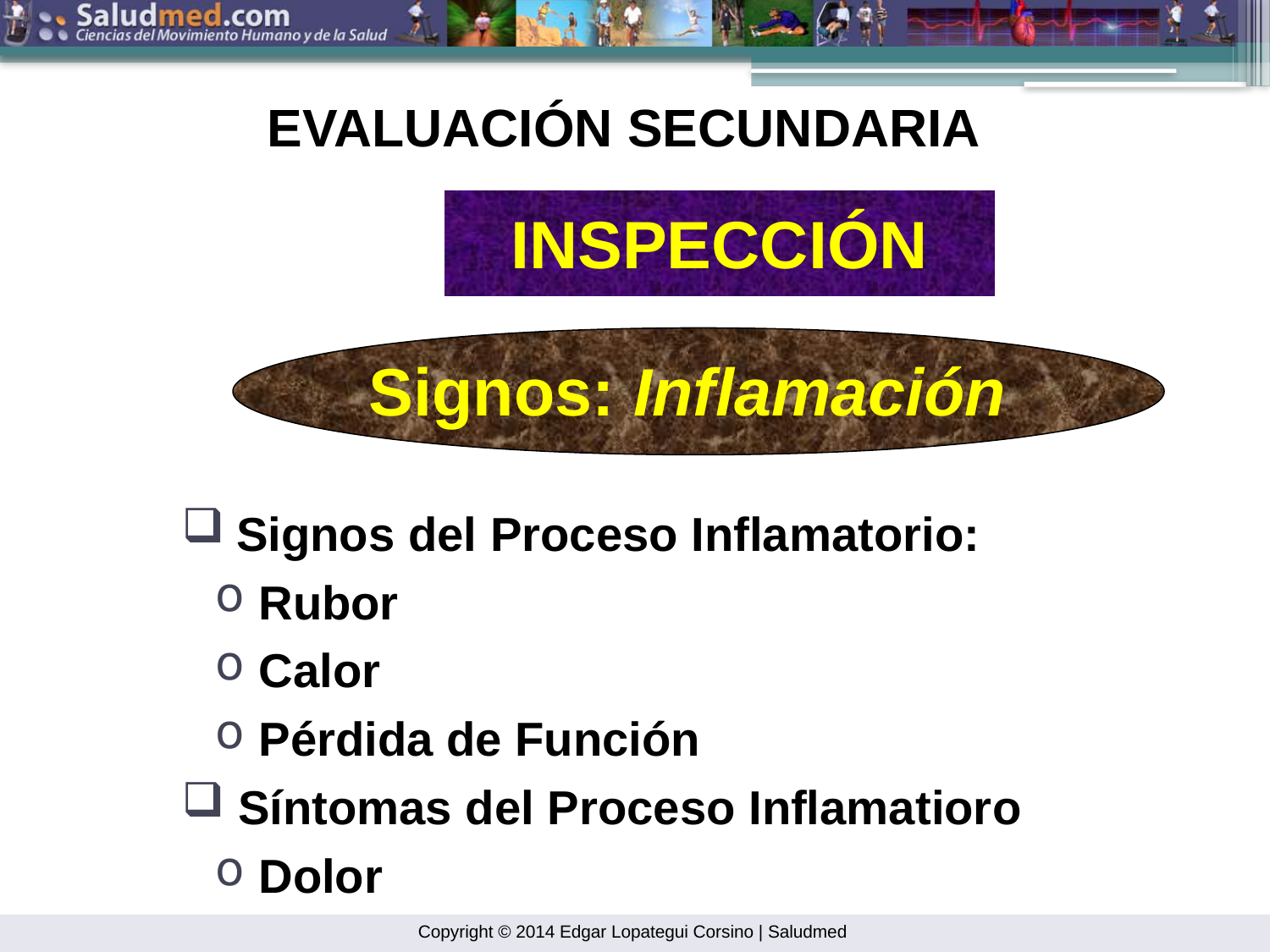

EVALUACIÓN SECUNDARIA
INSPECCIÓN

Signos: Inflamación
 Signos del Proceso Inflamatorio:
 Rubor
 Calor
 Pérdida de Función
 Síntomas del Proceso Inflamatioro
 Dolor